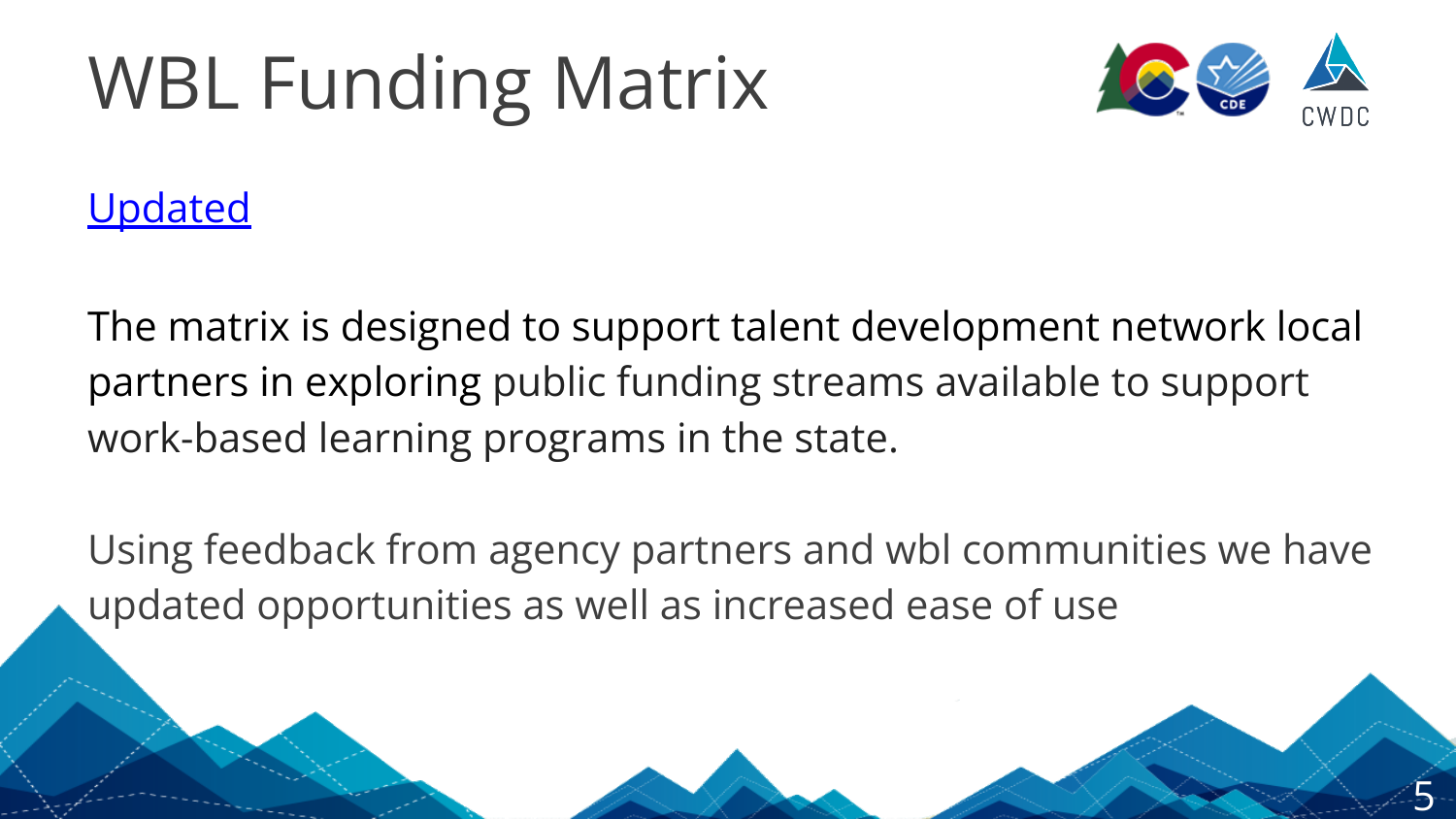

# WBL Funding Matrix
Updated

The matrix is designed to support talent development network local partners in exploring public funding streams available to support work-based learning programs in the state.

Using feedback from agency partners and wbl communities we have updated opportunities as well as increased ease of use
5